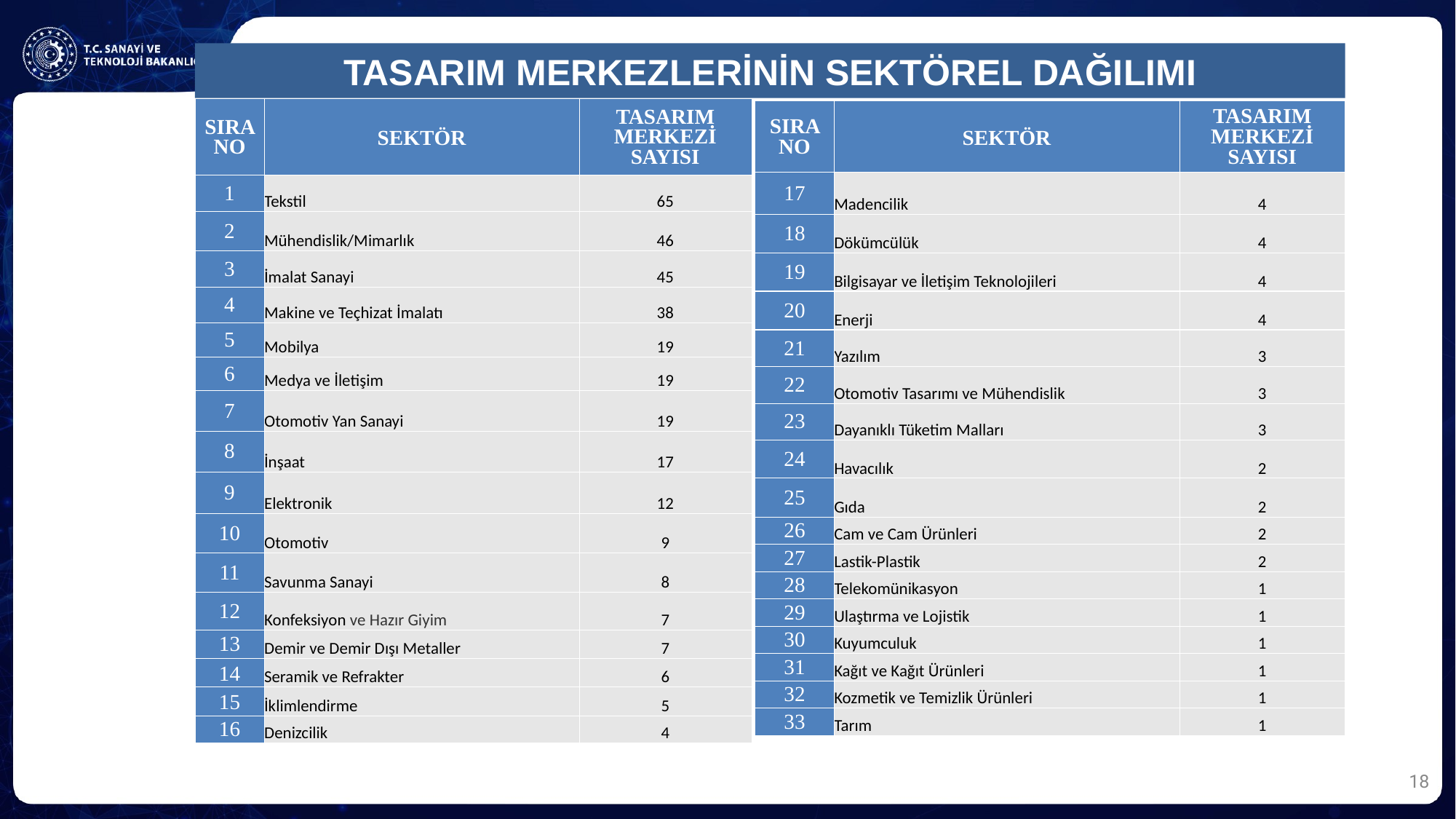

TASARIM MERKEZLERİNİN SEKTÖREL DAĞILIMI
| SIRA NO | SEKTÖR | TASARIM MERKEZİ SAYISI |
| --- | --- | --- |
| 1 | Tekstil | 65 |
| 2 | Mühendislik/Mimarlık | 46 |
| 3 | İmalat Sanayi | 45 |
| 4 | Makine ve Teçhizat İmalatı | 38 |
| 5 | Mobilya | 19 |
| 6 | Medya ve İletişim | 19 |
| 7 | Otomotiv Yan Sanayi | 19 |
| 8 | İnşaat | 17 |
| 9 | Elektronik | 12 |
| 10 | Otomotiv | 9 |
| 11 | Savunma Sanayi | 8 |
| 12 | Konfeksiyon ve Hazır Giyim | 7 |
| 13 | Demir ve Demir Dışı Metaller | 7 |
| 14 | Seramik ve Refrakter | 6 |
| 15 | İklimlendirme | 5 |
| 16 | Denizcilik | 4 |
| SIRA NO | SEKTÖR | TASARIM MERKEZİ SAYISI |
| --- | --- | --- |
| 17 | Madencilik | 4 |
| 18 | Dökümcülük | 4 |
| 19 | Bilgisayar ve İletişim Teknolojileri | 4 |
| 20 | Enerji | 4 |
| 21 | Yazılım | 3 |
| 22 | Otomotiv Tasarımı ve Mühendislik | 3 |
| 23 | Dayanıklı Tüketim Malları | 3 |
| 24 | Havacılık | 2 |
| 25 | Gıda | 2 |
| 26 | Cam ve Cam Ürünleri | 2 |
| 27 | Lastik-Plastik | 2 |
| 28 | Telekomünikasyon | 1 |
| 29 | Ulaştırma ve Lojistik | 1 |
| 30 | Kuyumculuk | 1 |
| 31 | Kağıt ve Kağıt Ürünleri | 1 |
| 32 | Kozmetik ve Temizlik Ürünleri | 1 |
| 33 | Tarım | 1 |
18